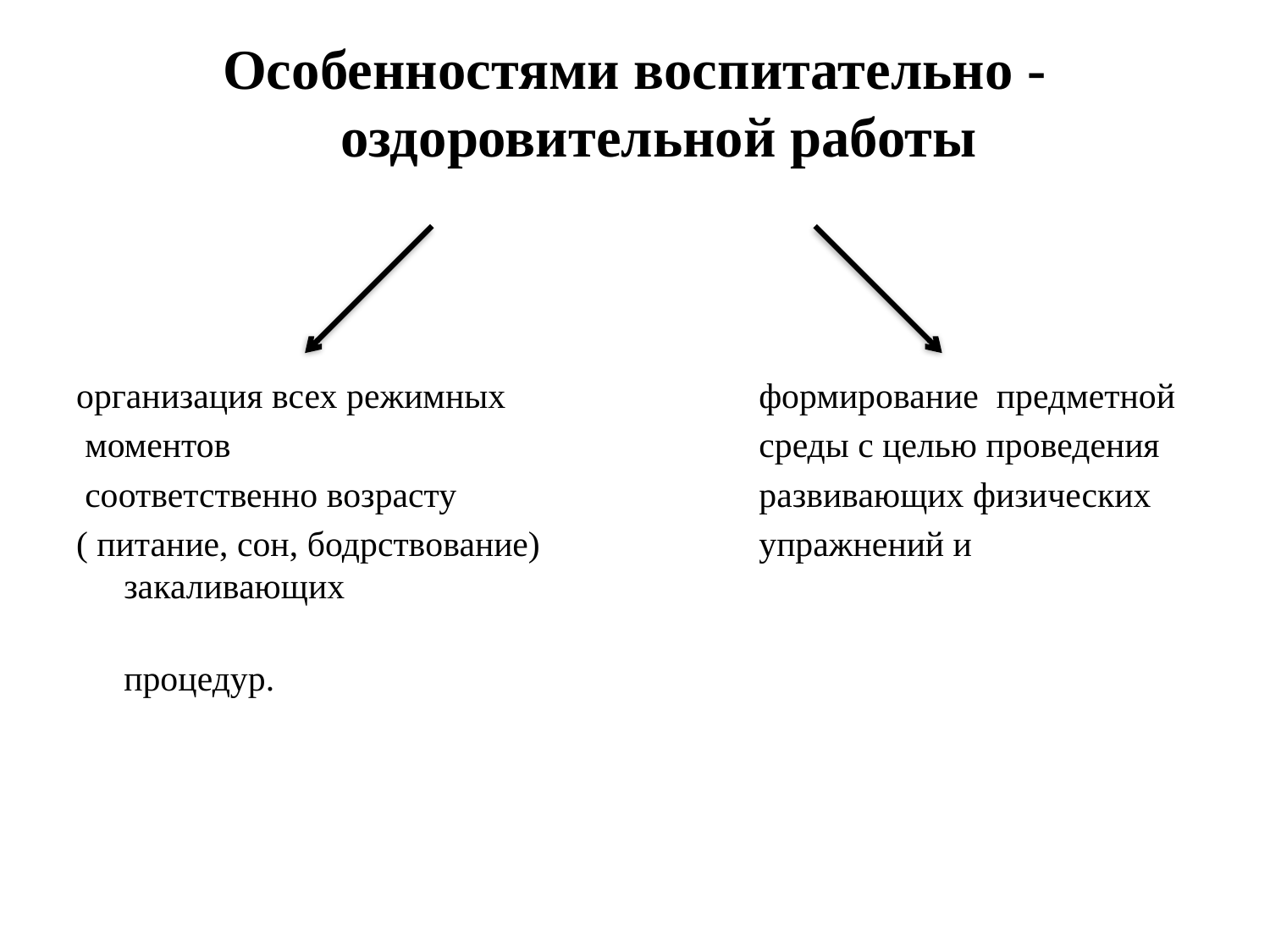

Особенностями воспитательно - оздоровительной работы

организация всех режимных		формирование  предметной
 моментов    				среды с целью проведения
 соответственно возрасту			развивающих физических
( питание, сон, бодрствование)		упражнений и закаливающих
							                     процедур.
#